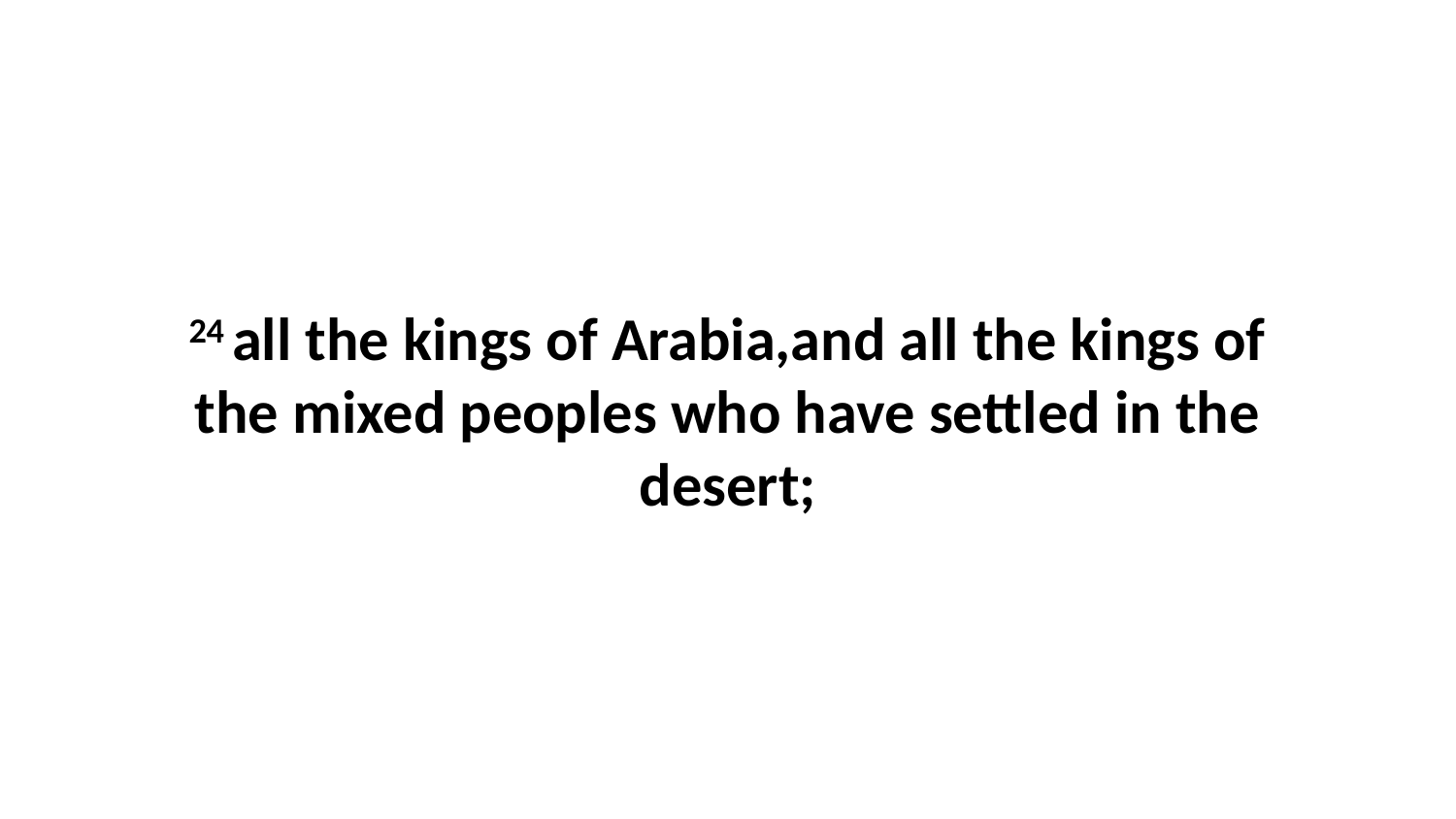

24 all the kings of Arabia,and all the kings of the mixed peoples who have settled in the desert;